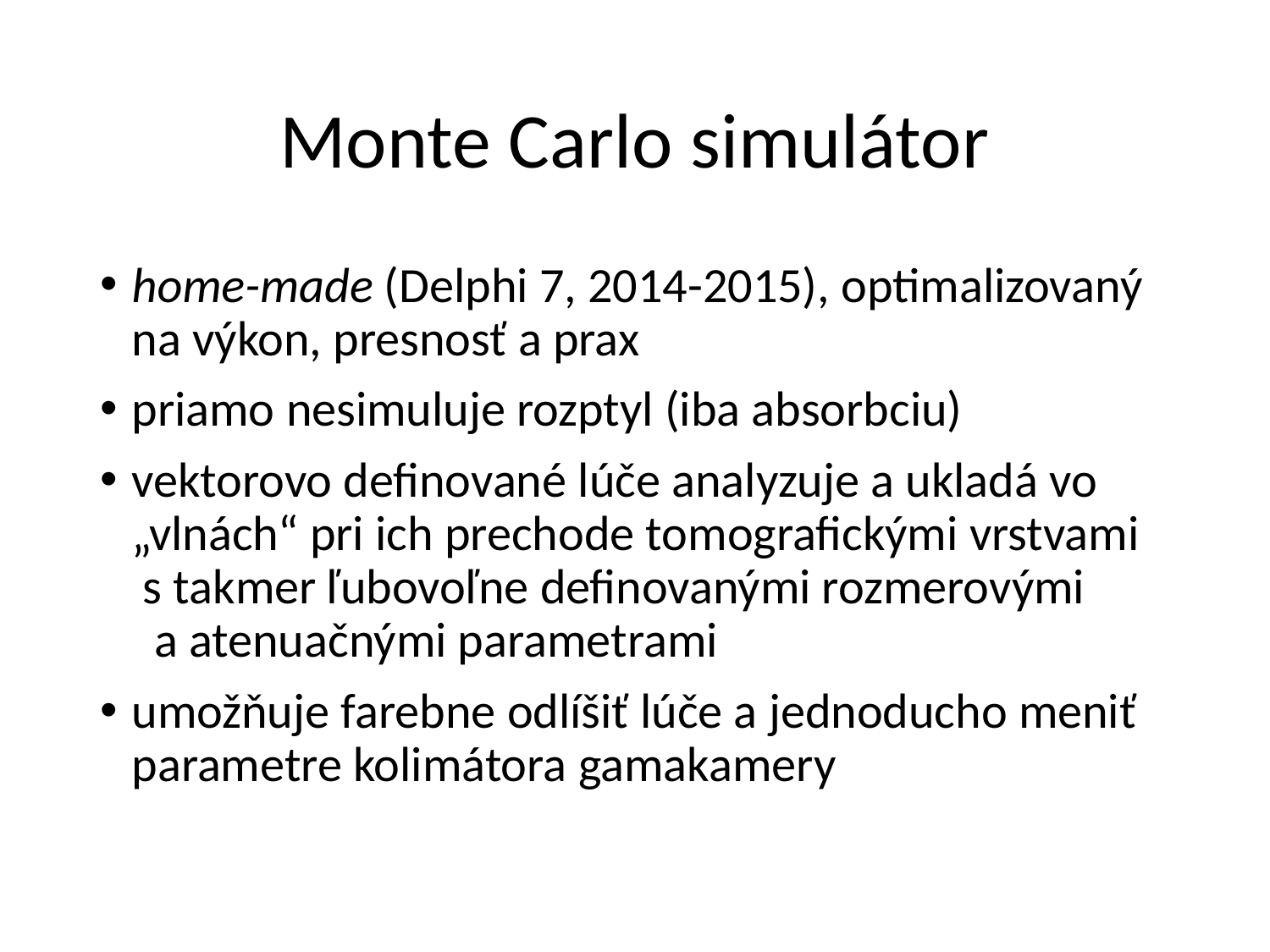

# Monte Carlo simulátor
home-made (Delphi 7, 2014-2015), optimalizovaný na výkon, presnosť a prax
priamo nesimuluje rozptyl (iba absorbciu)
vektorovo definované lúče analyzuje a ukladá vo „vlnách“ pri ich prechode tomografickými vrstvami    s takmer ľubovoľne definovanými rozmerovými          a atenuačnými parametrami
umožňuje farebne odlíšiť lúče a jednoducho meniť parametre kolimátora gamakamery